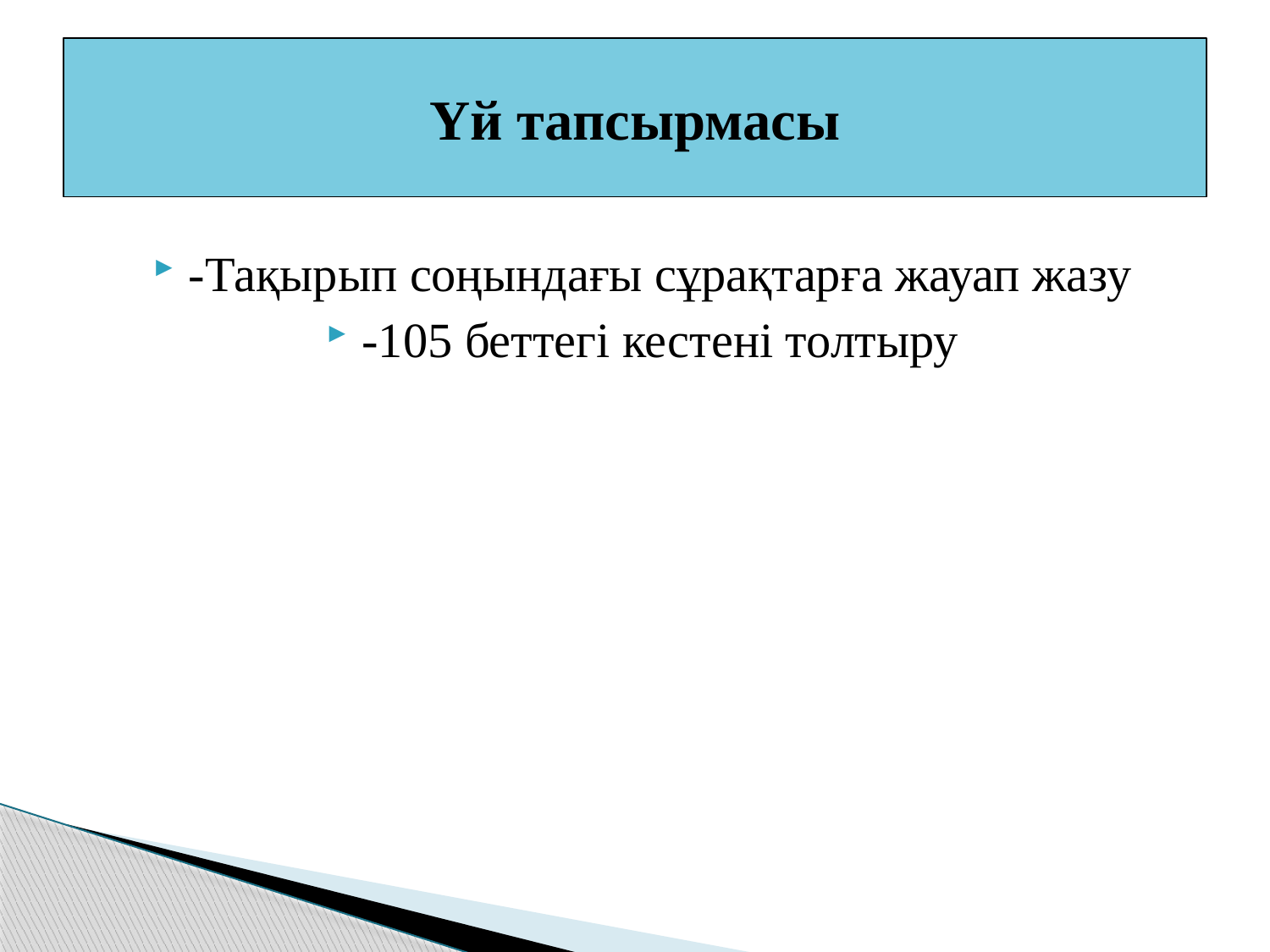

# Үй тапсырмасы
-Тақырып соңындағы сұрақтарға жауап жазу
-105 беттегі кестені толтыру